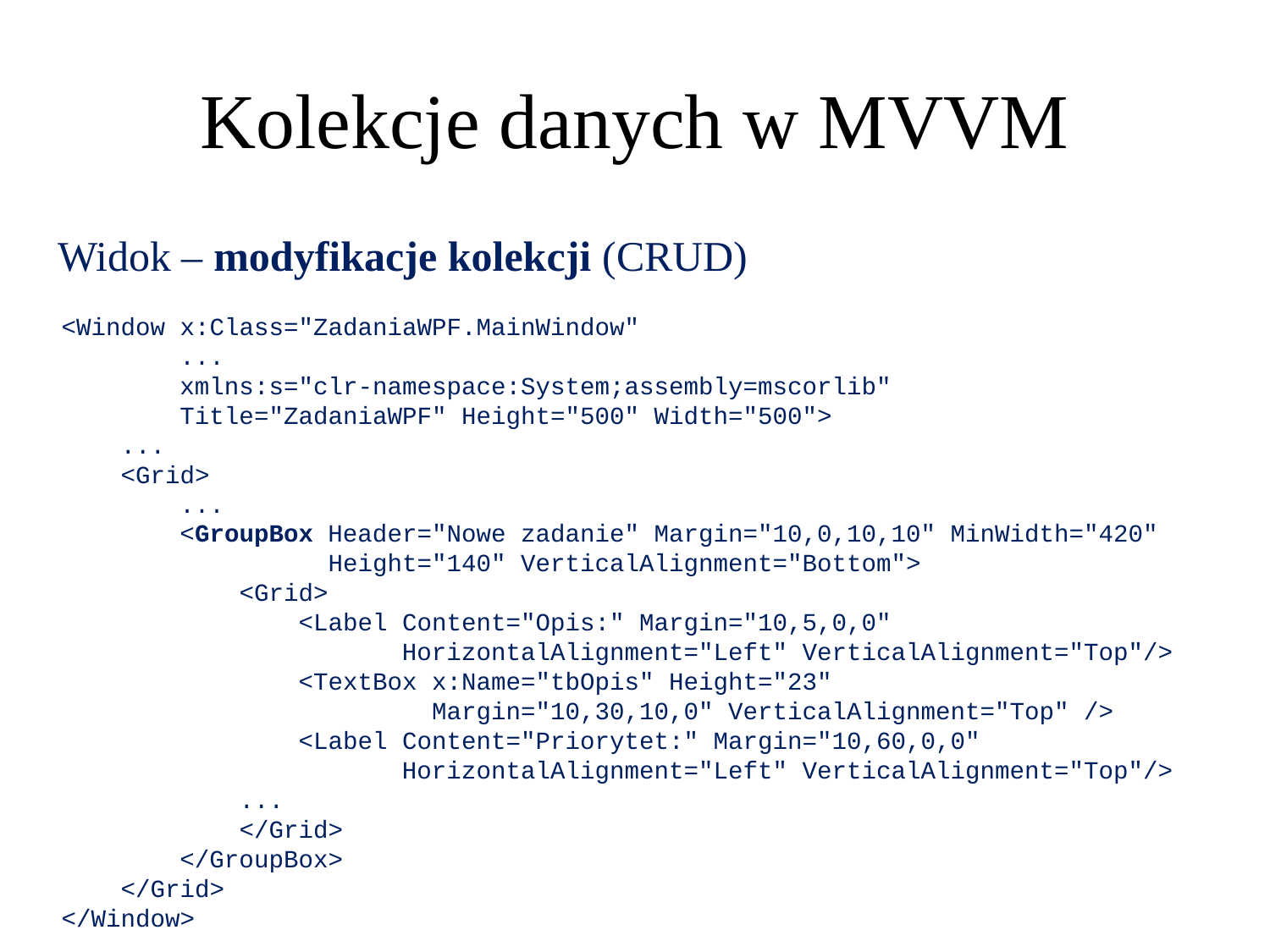

Kolekcje danych w MVVM
Widok – modyfikacje kolekcji (CRUD)
<Window x:Class="ZadaniaWPF.MainWindow"
        ...
        xmlns:s="clr-namespace:System;assembly=mscorlib"
        Title="ZadaniaWPF" Height="500" Width="500">
    ...
    <Grid>
        ...
        <GroupBox Header="Nowe zadanie" Margin="10,0,10,10" MinWidth="420"
                  Height="140" VerticalAlignment="Bottom">
            <Grid>
                <Label Content="Opis:" Margin="10,5,0,0"
                       HorizontalAlignment="Left" VerticalAlignment="Top"/>
                <TextBox x:Name="tbOpis" Height="23"
                         Margin="10,30,10,0" VerticalAlignment="Top" />
                <Label Content="Priorytet:" Margin="10,60,0,0"
                       HorizontalAlignment="Left" VerticalAlignment="Top"/>
            ...
            </Grid>
        </GroupBox>
    </Grid>
</Window>